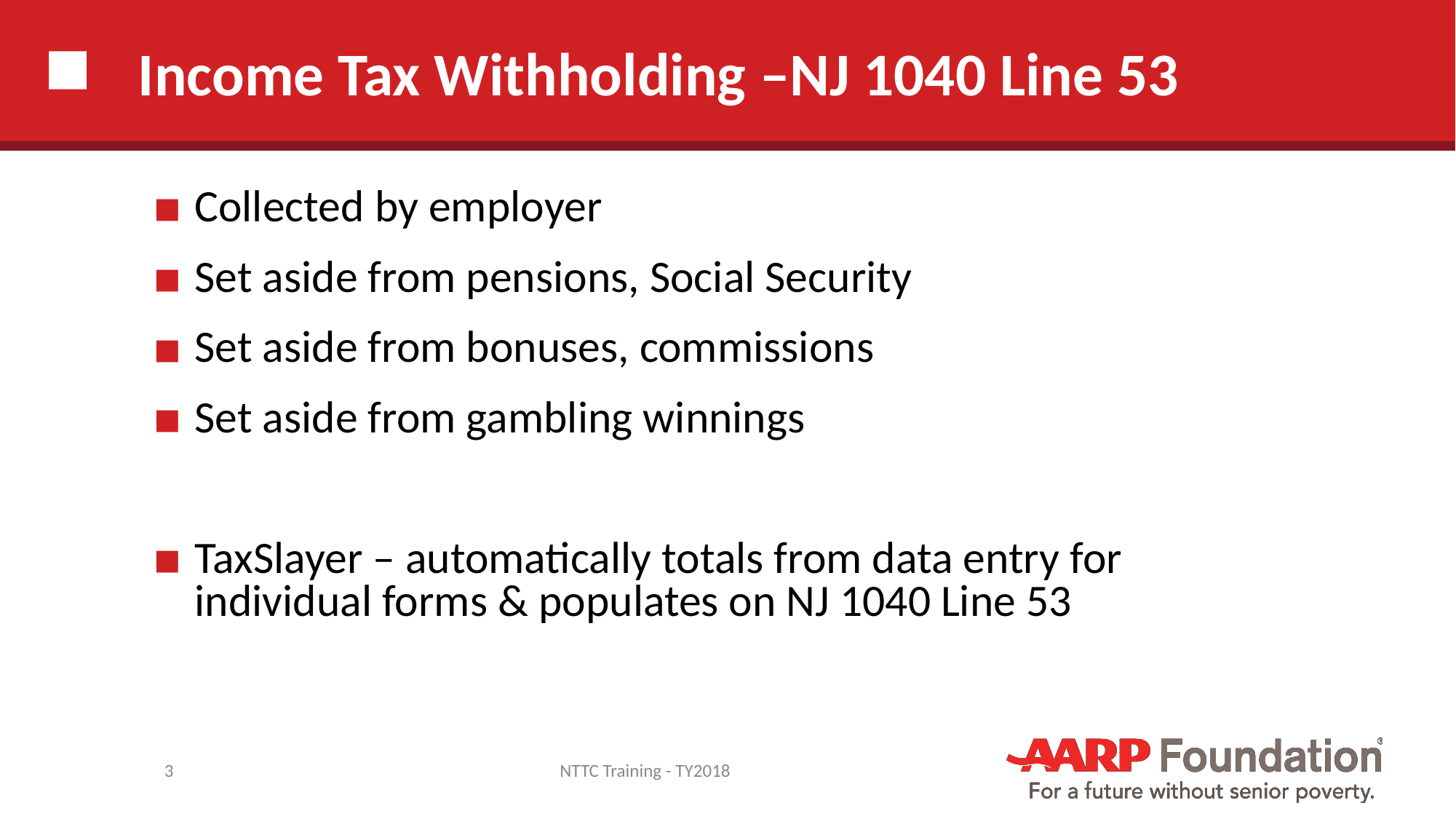

# Income Tax Withholding –NJ 1040 Line 53
Collected by employer
Set aside from pensions, Social Security
Set aside from bonuses, commissions
Set aside from gambling winnings

TaxSlayer – automatically totals from data entry for individual forms & populates on NJ 1040 Line 53

3
NTTC Training - TY2018